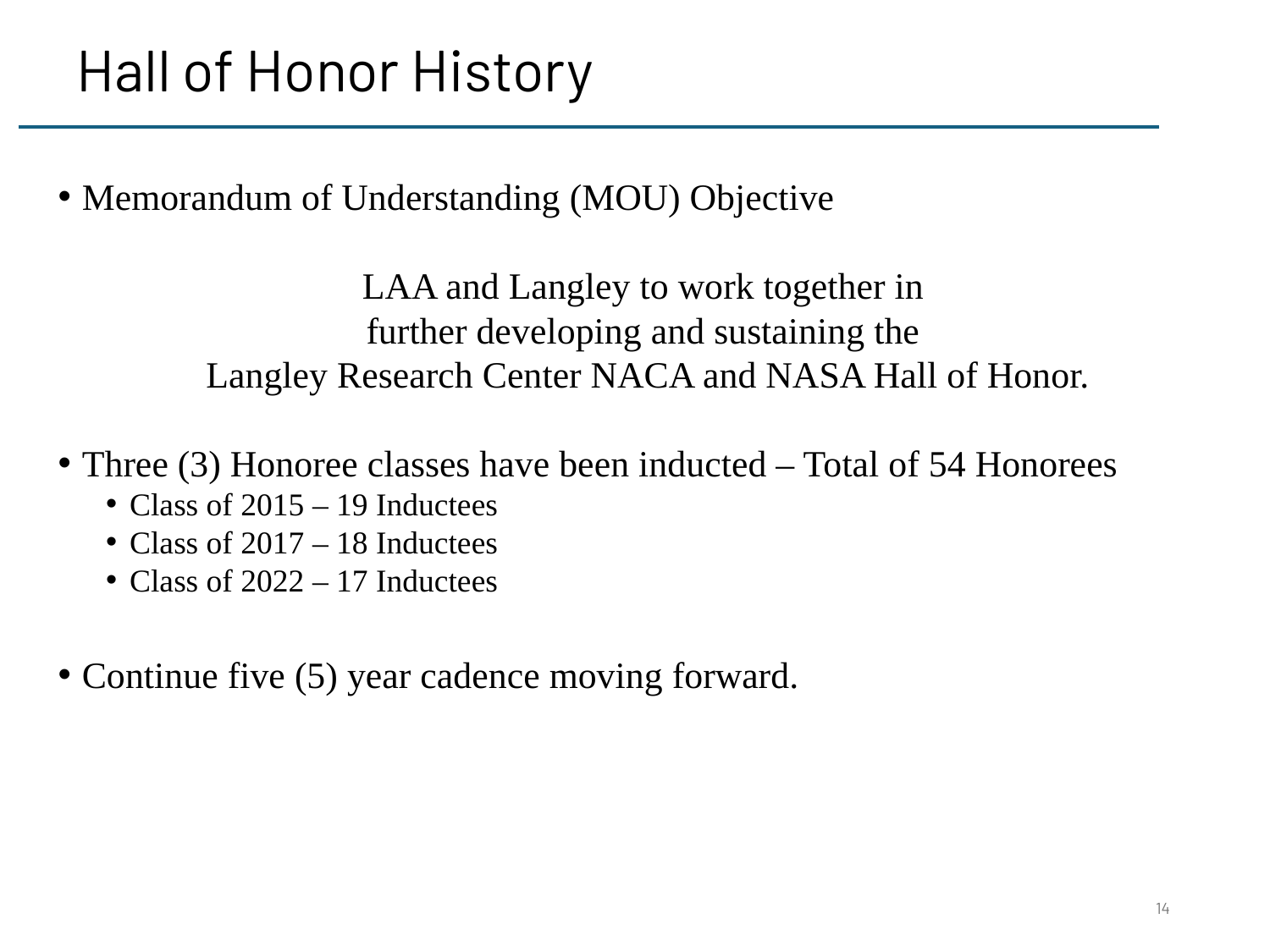

# Hall of Honor History
Memorandum of Understanding (MOU) Objective

LAA and Langley to work together in
further developing and sustaining the
Langley Research Center NACA and NASA Hall of Honor.

Three (3) Honoree classes have been inducted – Total of 54 Honorees
Class of 2015 – 19 Inductees
Class of 2017 – 18 Inductees
Class of 2022 – 17 Inductees

Continue five (5) year cadence moving forward.
14